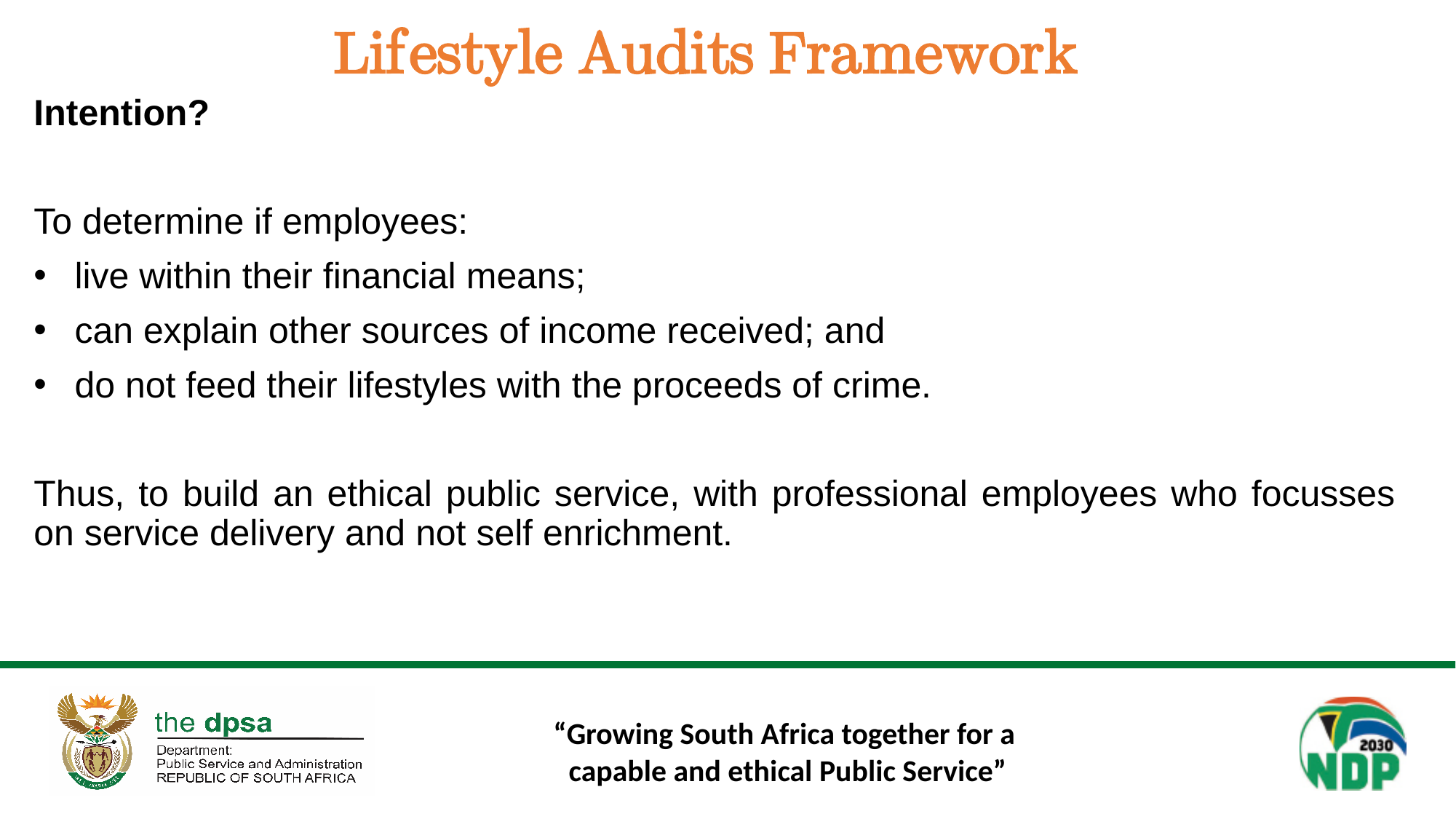

# Lifestyle Audits Framework
Intention?

To determine if employees:
live within their financial means;
can explain other sources of income received; and
do not feed their lifestyles with the proceeds of crime.

Thus, to build an ethical public service, with professional employees who focusses on service delivery and not self enrichment.